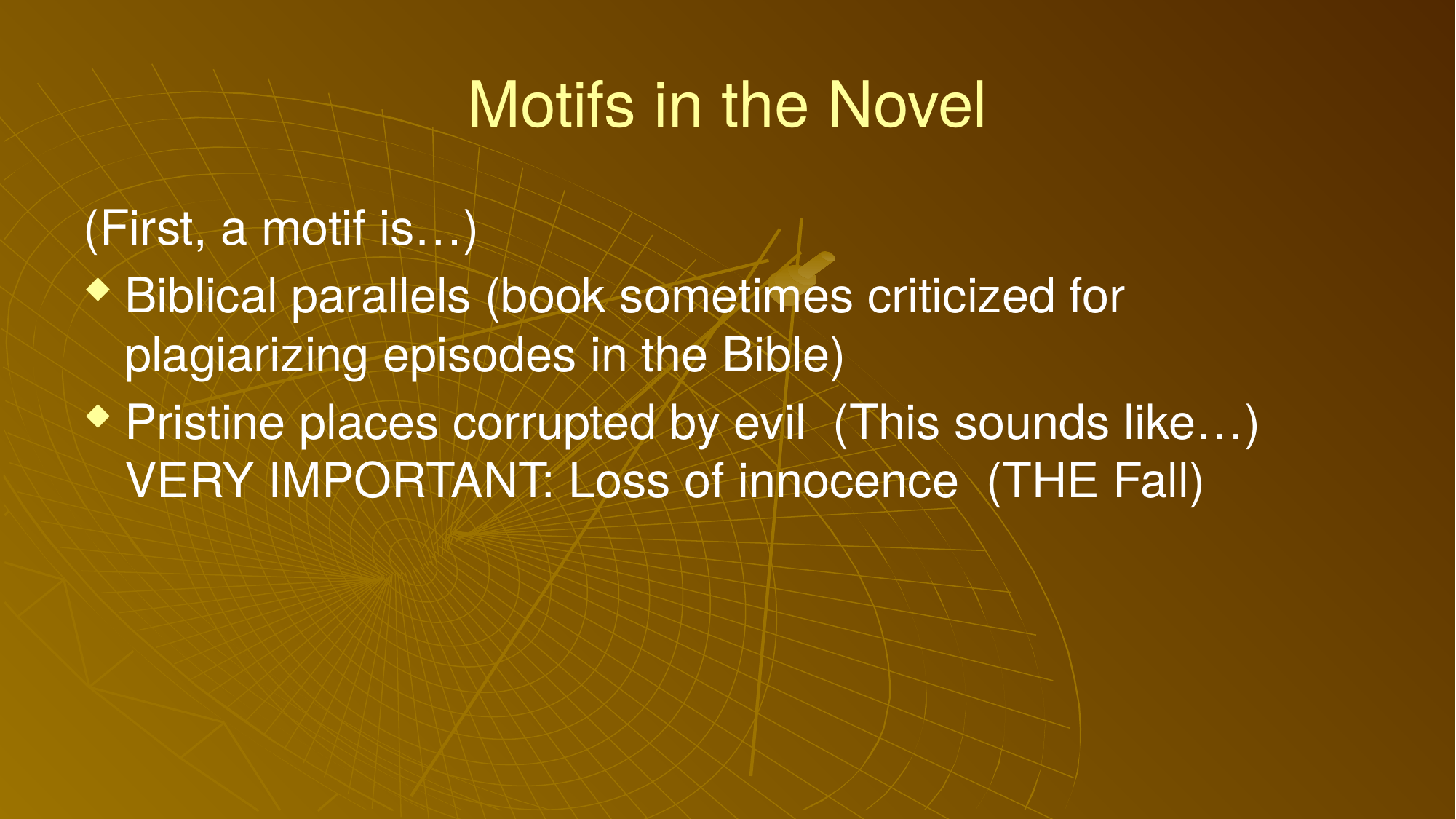

# Motifs in the Novel
(First, a motif is…)
Biblical parallels (book sometimes criticized for plagiarizing episodes in the Bible)
Pristine places corrupted by evil  (This sounds like…)  VERY IMPORTANT: Loss of innocence  (THE Fall)